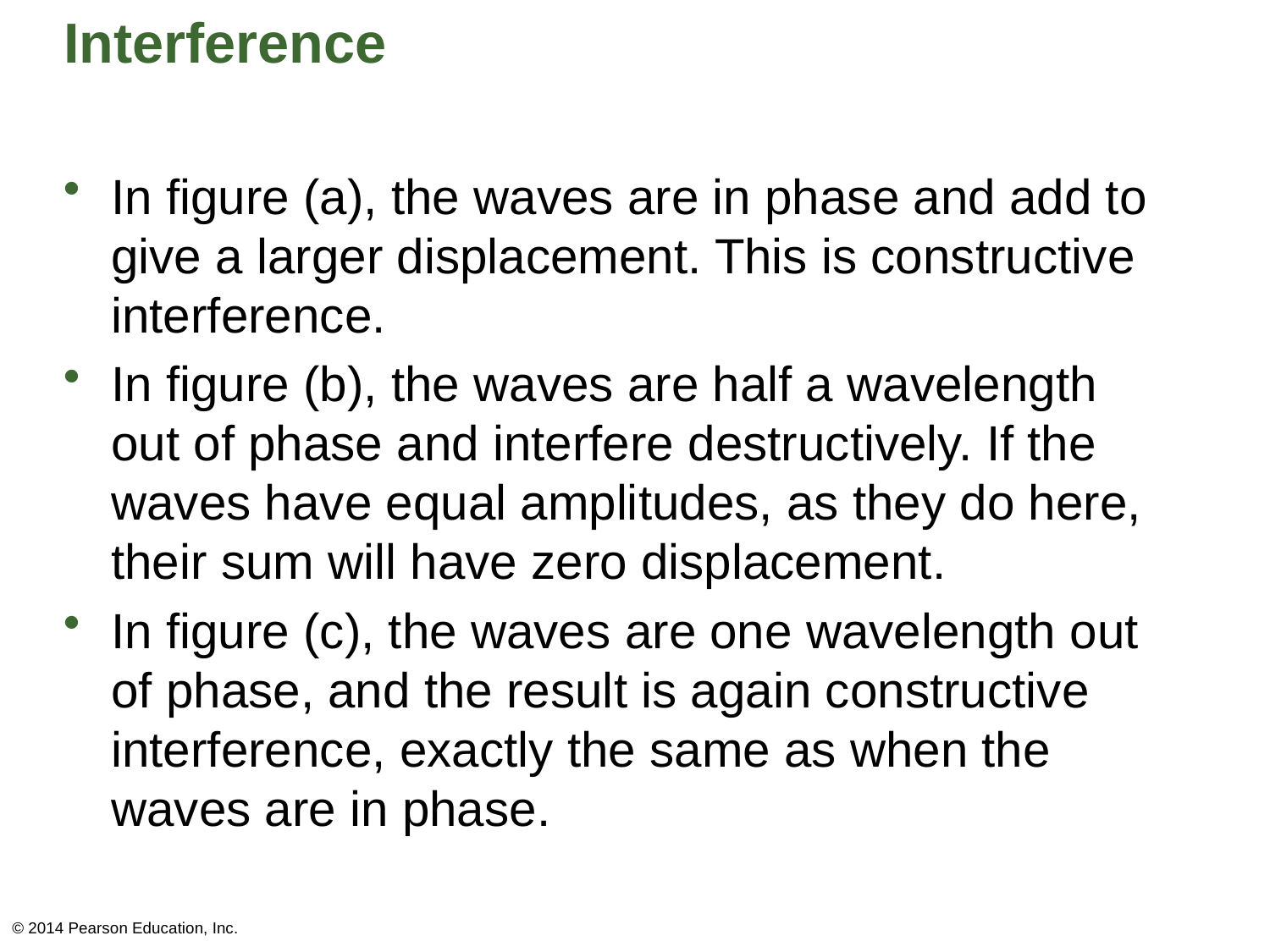

# Interference
In figure (a), the waves are in phase and add to give a larger displacement. This is constructive interference.
In figure (b), the waves are half a wavelength out of phase and interfere destructively. If the waves have equal amplitudes, as they do here, their sum will have zero displacement.
In figure (c), the waves are one wavelength out of phase, and the result is again constructive interference, exactly the same as when the waves are in phase.
© 2014 Pearson Education, Inc.